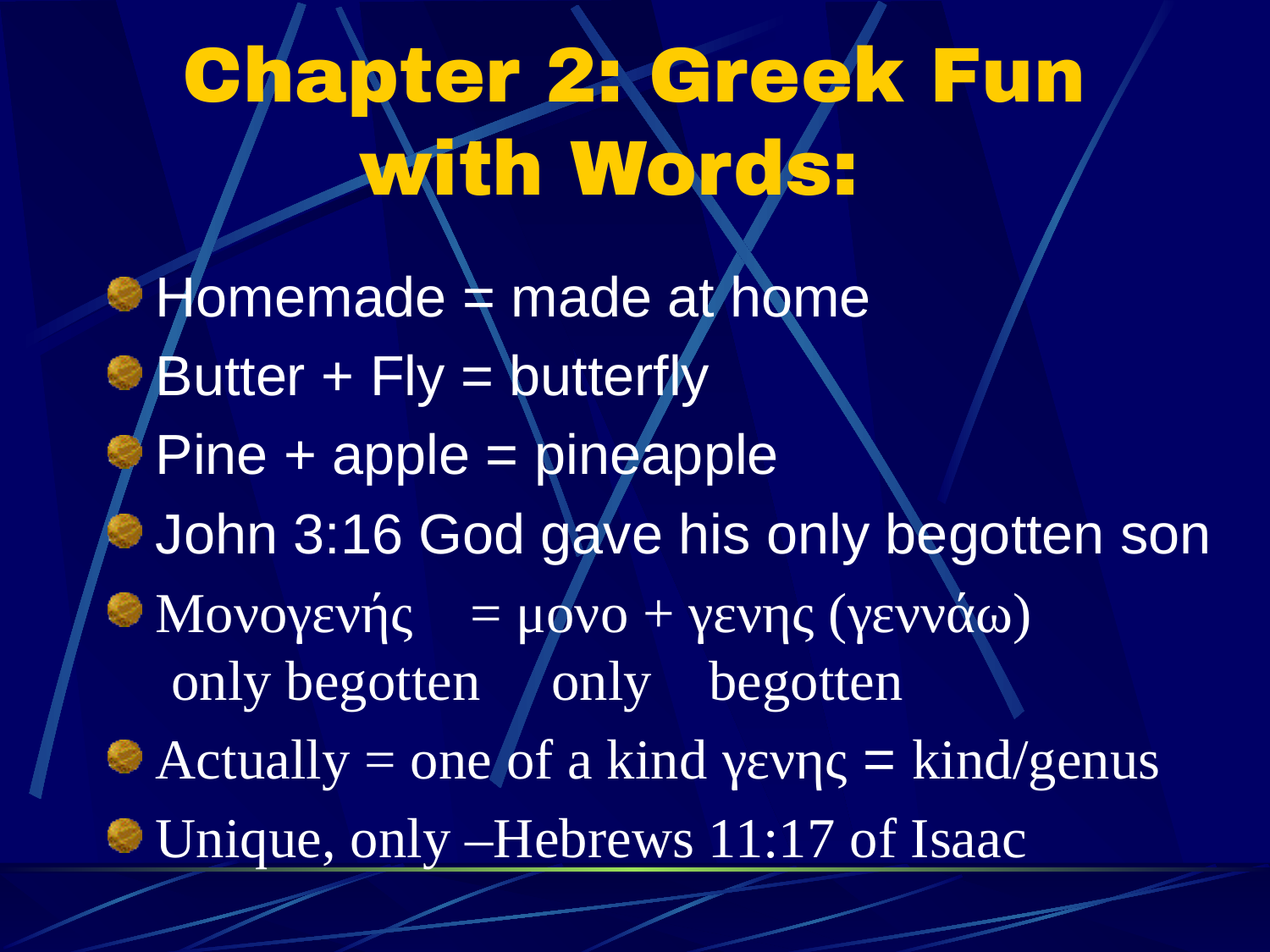

# Chapter 2: Greek Fun with Words:
Homemade = made at home
Butter + Fly = butterfly
Pine + apple = pineapple
John 3:16 God gave his only begotten son
Μονογενής    = μονο + γενης (γεννάω)
 only begotten     only    begotten
Actually = one of a kind γενης = kind/genus
Unique, only –Hebrews 11:17 of Isaac